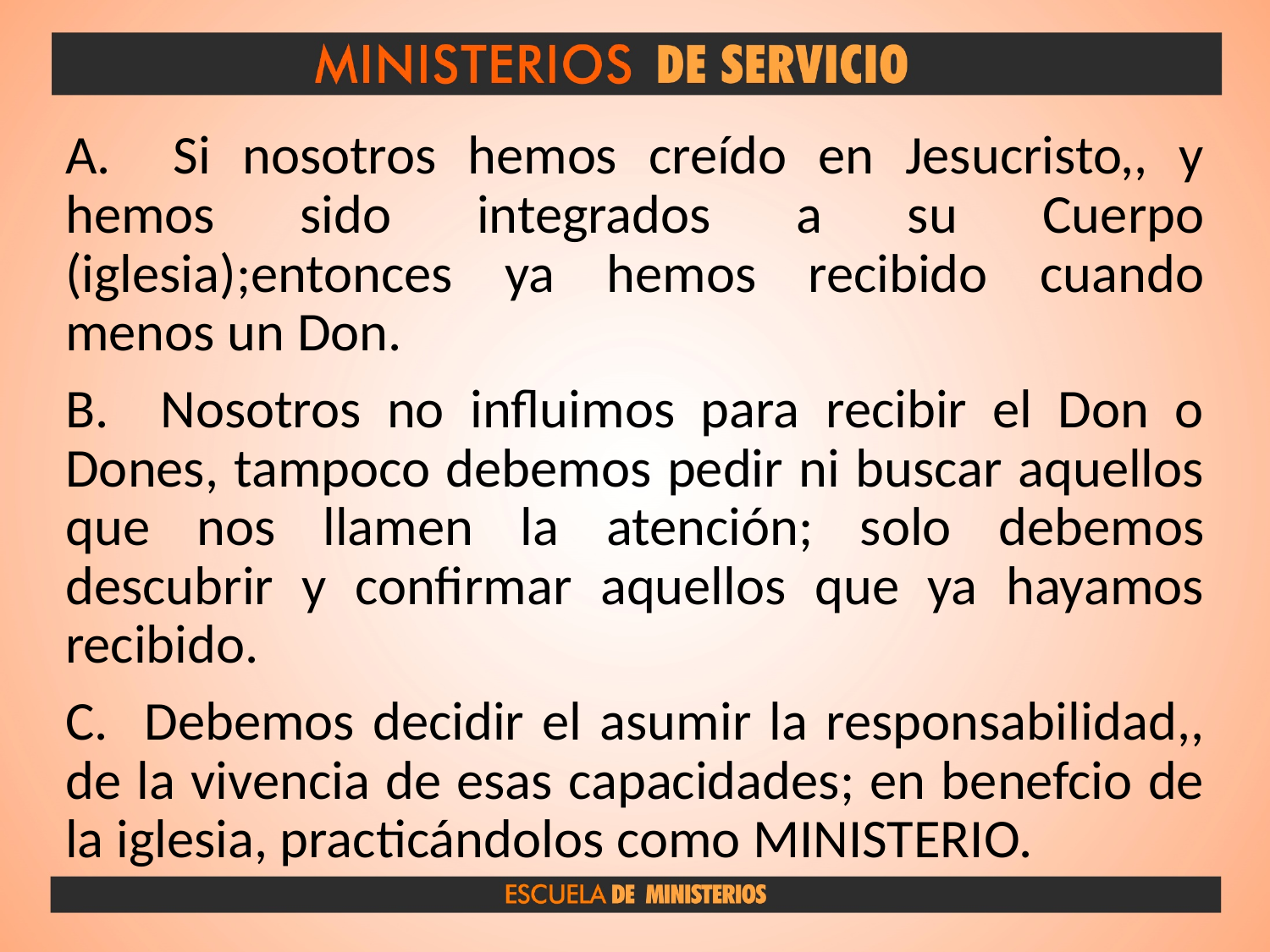

A.  Si nosotros hemos creído en Jesucristo,, y hemos sido integrados a su Cuerpo (iglesia);entonces ya hemos recibido cuando menos un Don.
B.  Nosotros no influimos para recibir el Don o Dones, tampoco debemos pedir ni buscar aquellos que nos llamen la atención; solo debemos descubrir y confirmar aquellos que ya hayamos recibido.
C.  Debemos decidir el asumir la responsabilidad,, de la vivencia de esas capacidades; en benefcio de la iglesia, practicándolos como MINISTERIO.